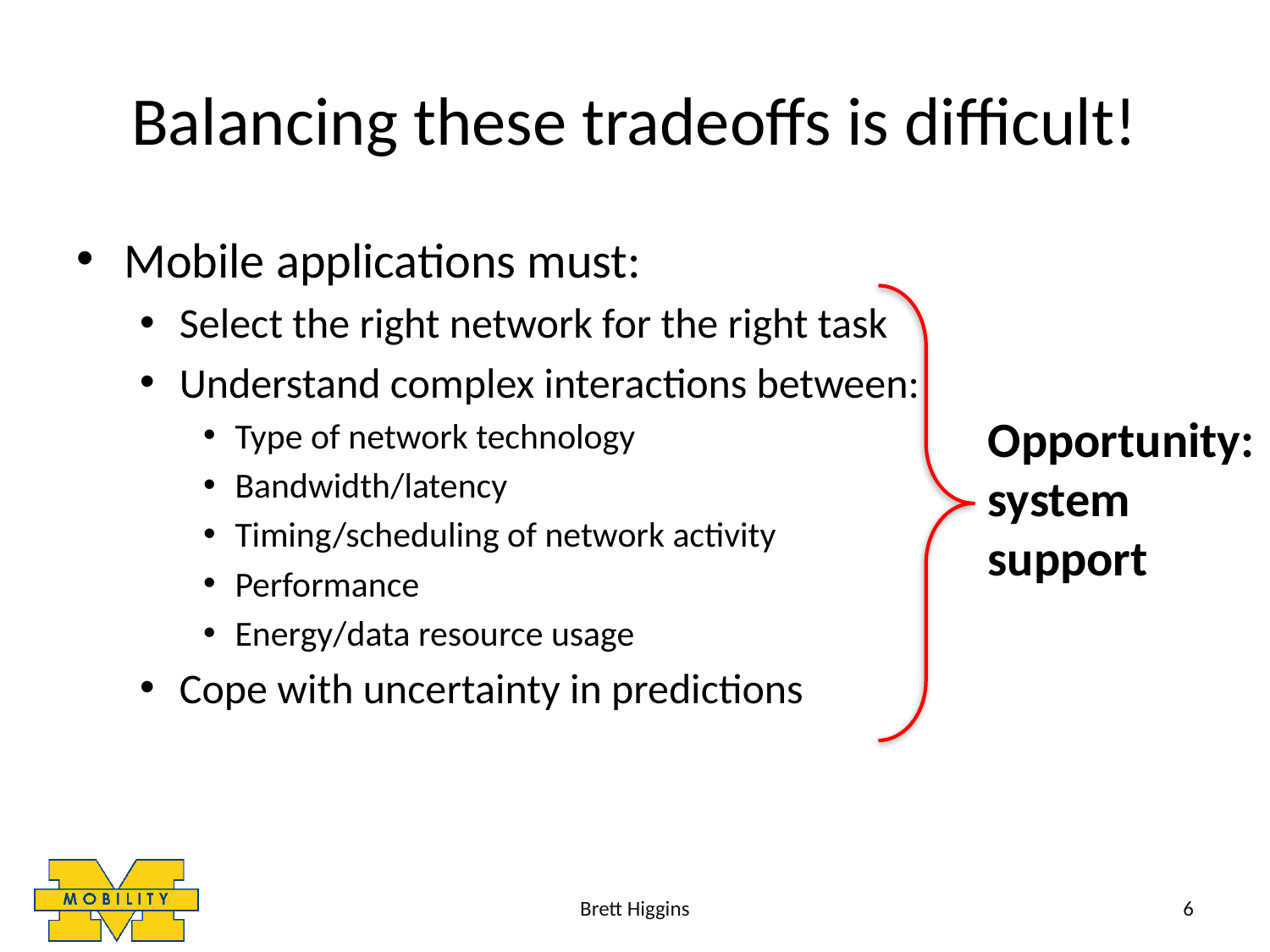

# Balancing these tradeoffs is difficult!
Mobile applications must:
Select the right network for the right task
Understand complex interactions between:
Type of network technology
Bandwidth/latency
Timing/scheduling of network activity
Performance
Energy/data resource usage
Cope with uncertainty in predictions

Opportunity:
system
support
Brett Higgins
6